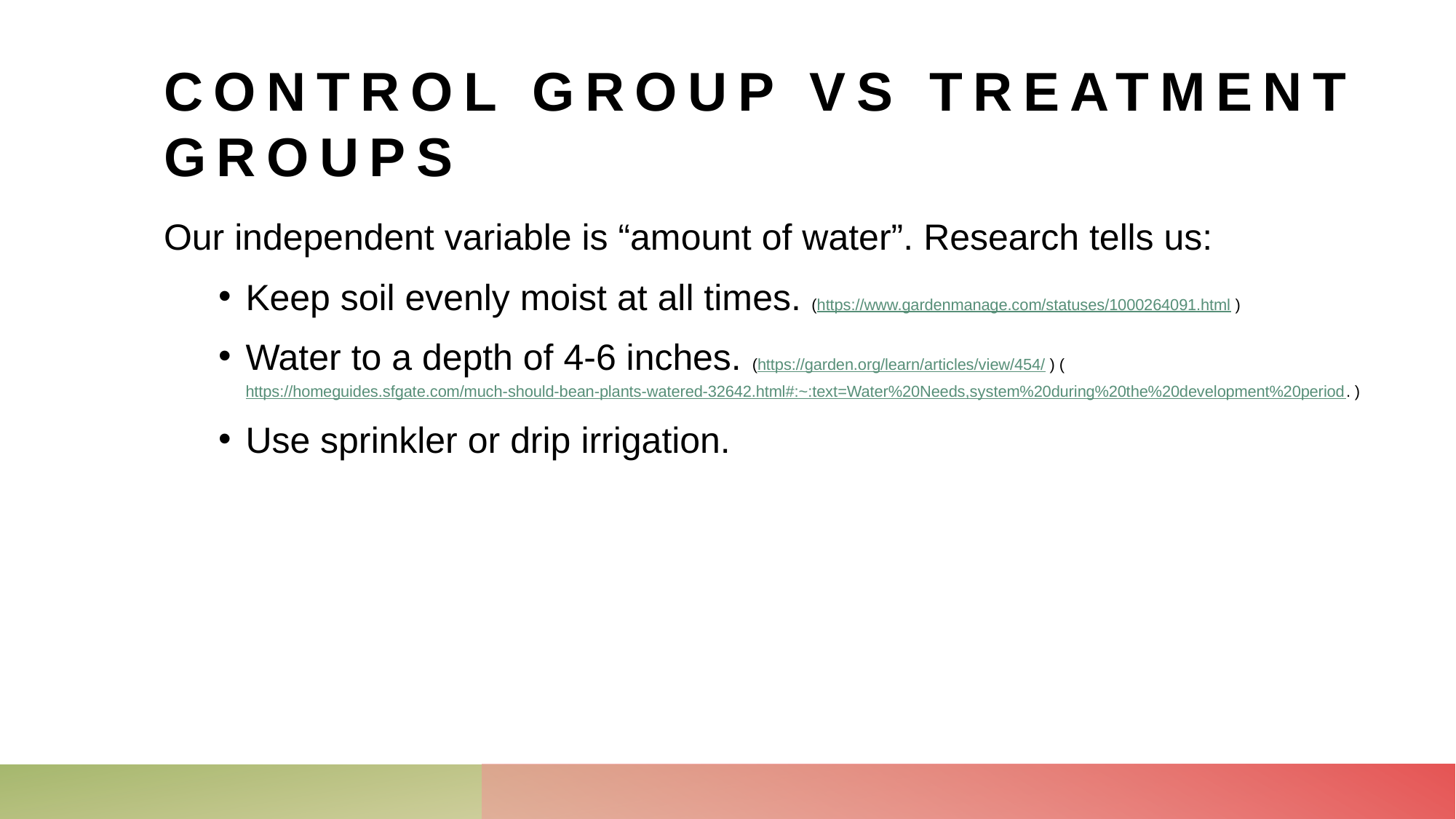

# Control Group vs Treatment Groups
Our independent variable is “amount of water”. Research tells us:
Keep soil evenly moist at all times. (https://www.gardenmanage.com/statuses/1000264091.html )
Water to a depth of 4-6 inches. (https://garden.org/learn/articles/view/454/ ) (https://homeguides.sfgate.com/much-should-bean-plants-watered-32642.html#:~:text=Water%20Needs,system%20during%20the%20development%20period. )
Use sprinkler or drip irrigation.